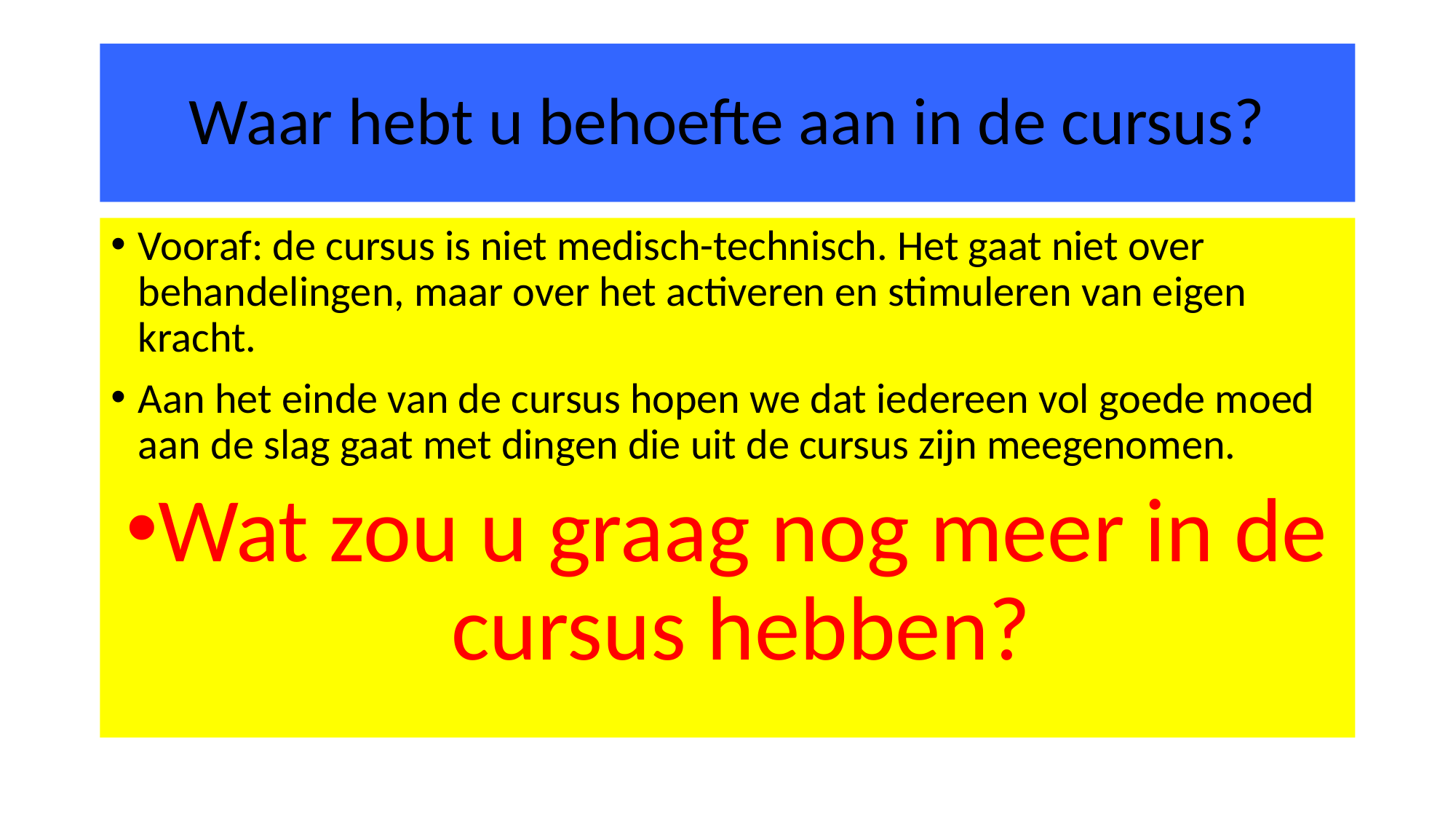

# Waar hebt u behoefte aan in de cursus?
Vooraf: de cursus is niet medisch-technisch. Het gaat niet over behandelingen, maar over het activeren en stimuleren van eigen kracht.
Aan het einde van de cursus hopen we dat iedereen vol goede moed aan de slag gaat met dingen die uit de cursus zijn meegenomen.
Wat zou u graag nog meer in de cursus hebben?